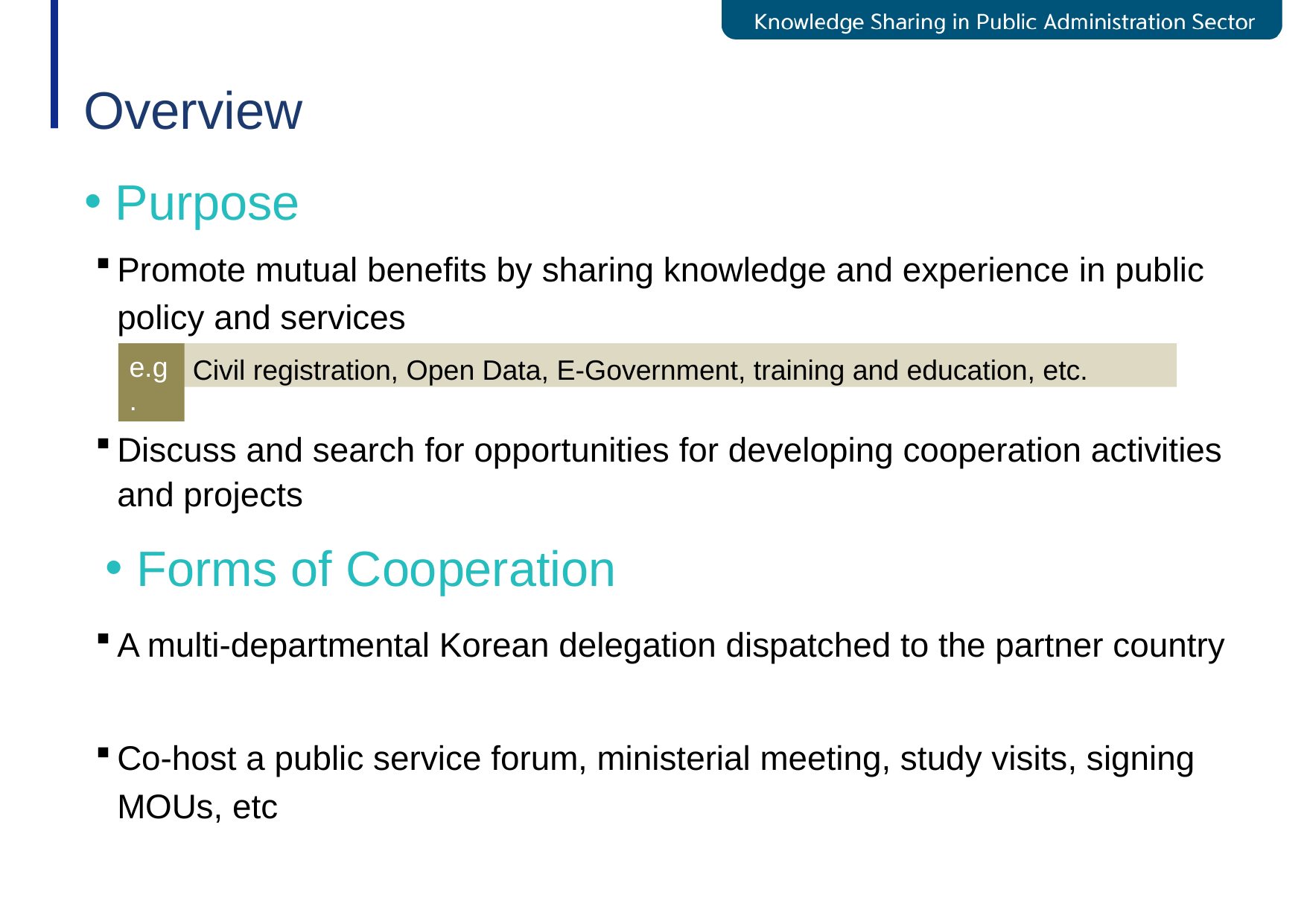

Overview
 Purpose
Promote mutual benefits by sharing knowledge and experience in public policy and services
Civil registration, Open Data, E-Government, training and education, etc.
e.g.

Discuss and search for opportunities for developing cooperation activities and projects
 Forms of Cooperation
A multi-departmental Korean delegation dispatched to the partner country
Co-host a public service forum, ministerial meeting, study visits, signing MOUs, etc